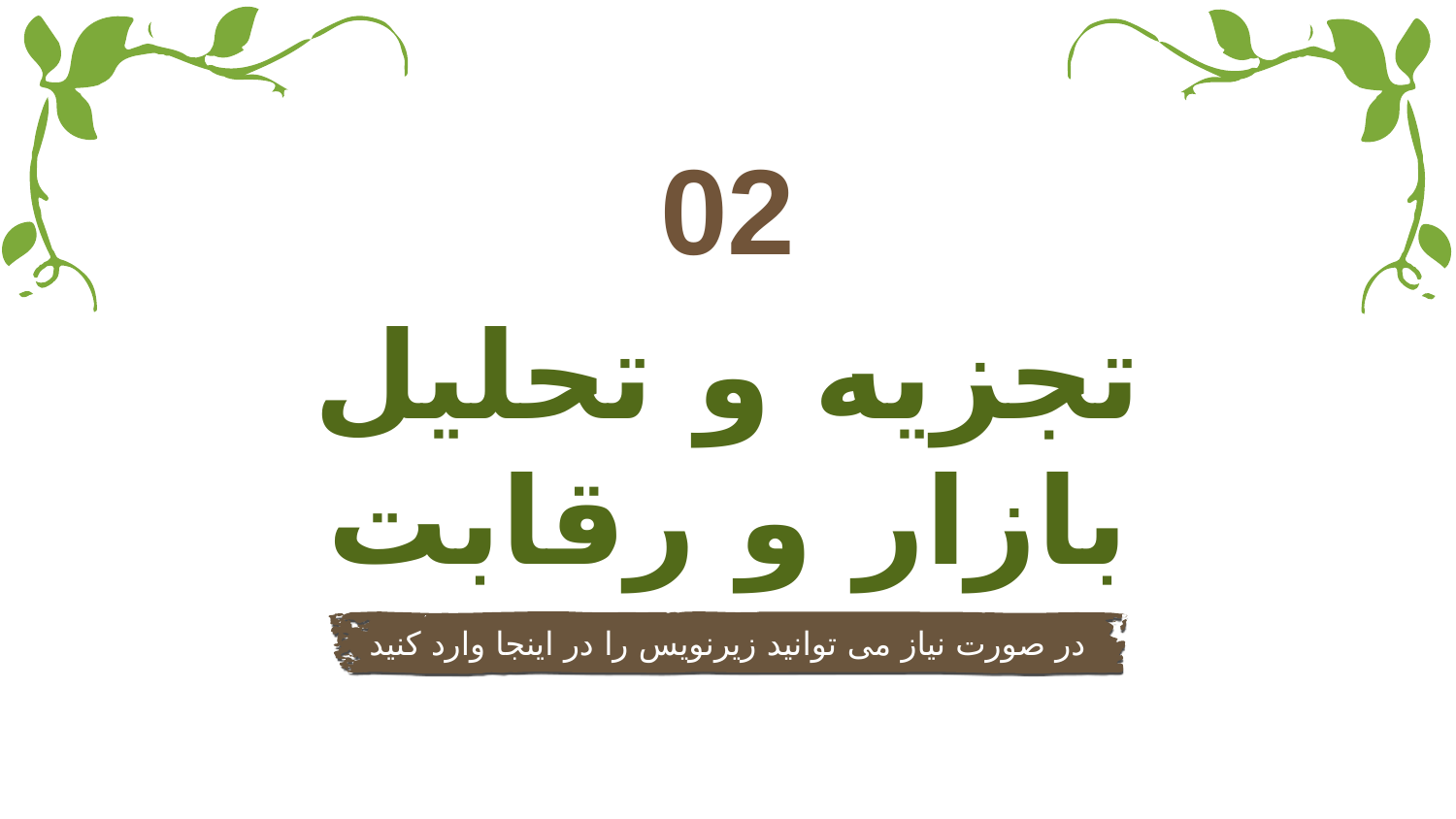

02
# تجزیه و تحلیل بازار و رقابت

در صورت نیاز می توانید زیرنویس را در اینجا وارد کنید